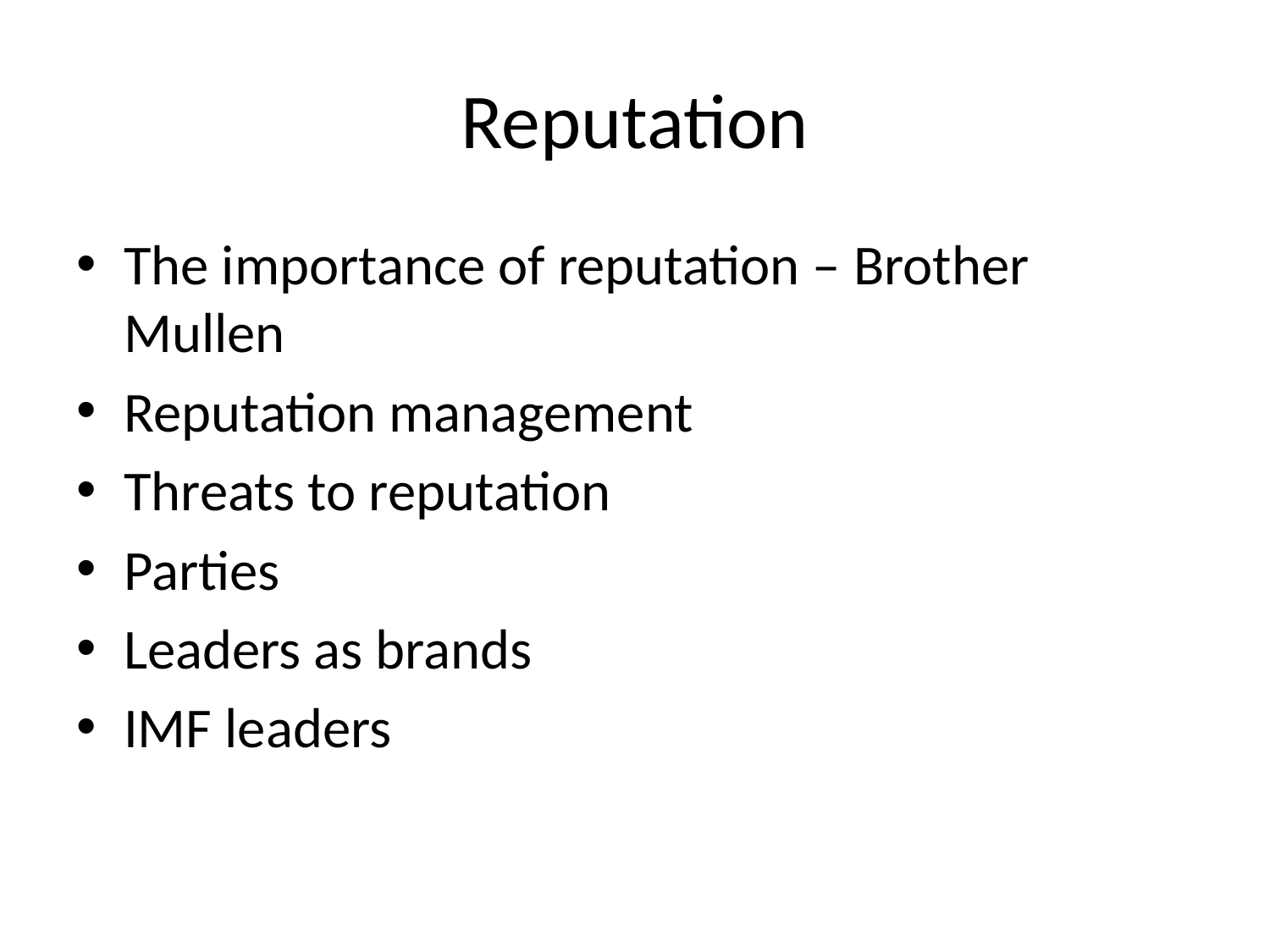

# Reputation
The importance of reputation – Brother Mullen
Reputation management
Threats to reputation
Parties
Leaders as brands
IMF leaders